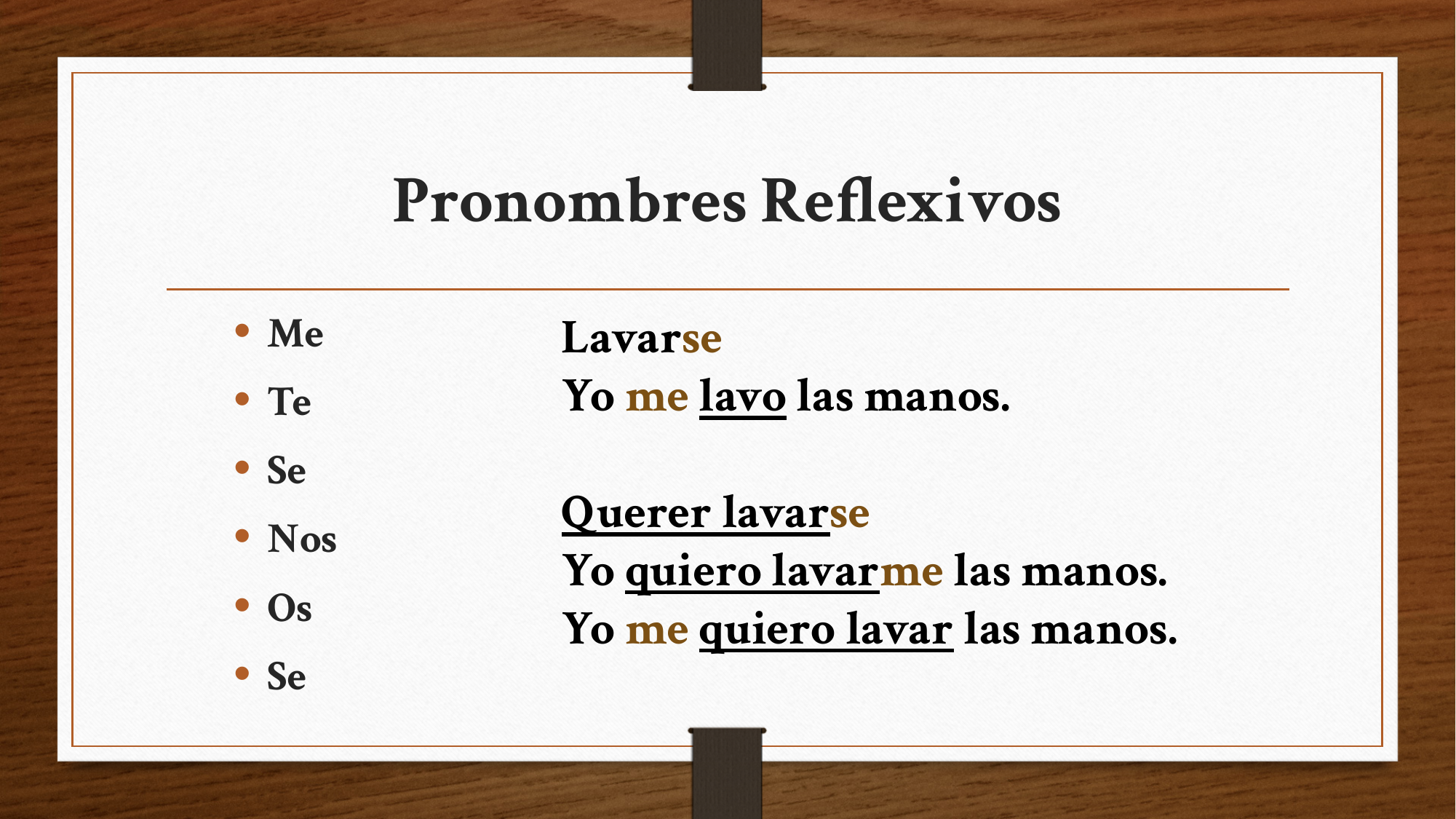

# Pronombres Reflexivos
Me
Te
Se
Nos
Os
Se
Lavarse
Yo me lavo las manos.

Querer lavarse
Yo quiero lavarme las manos.
Yo me quiero lavar las manos.